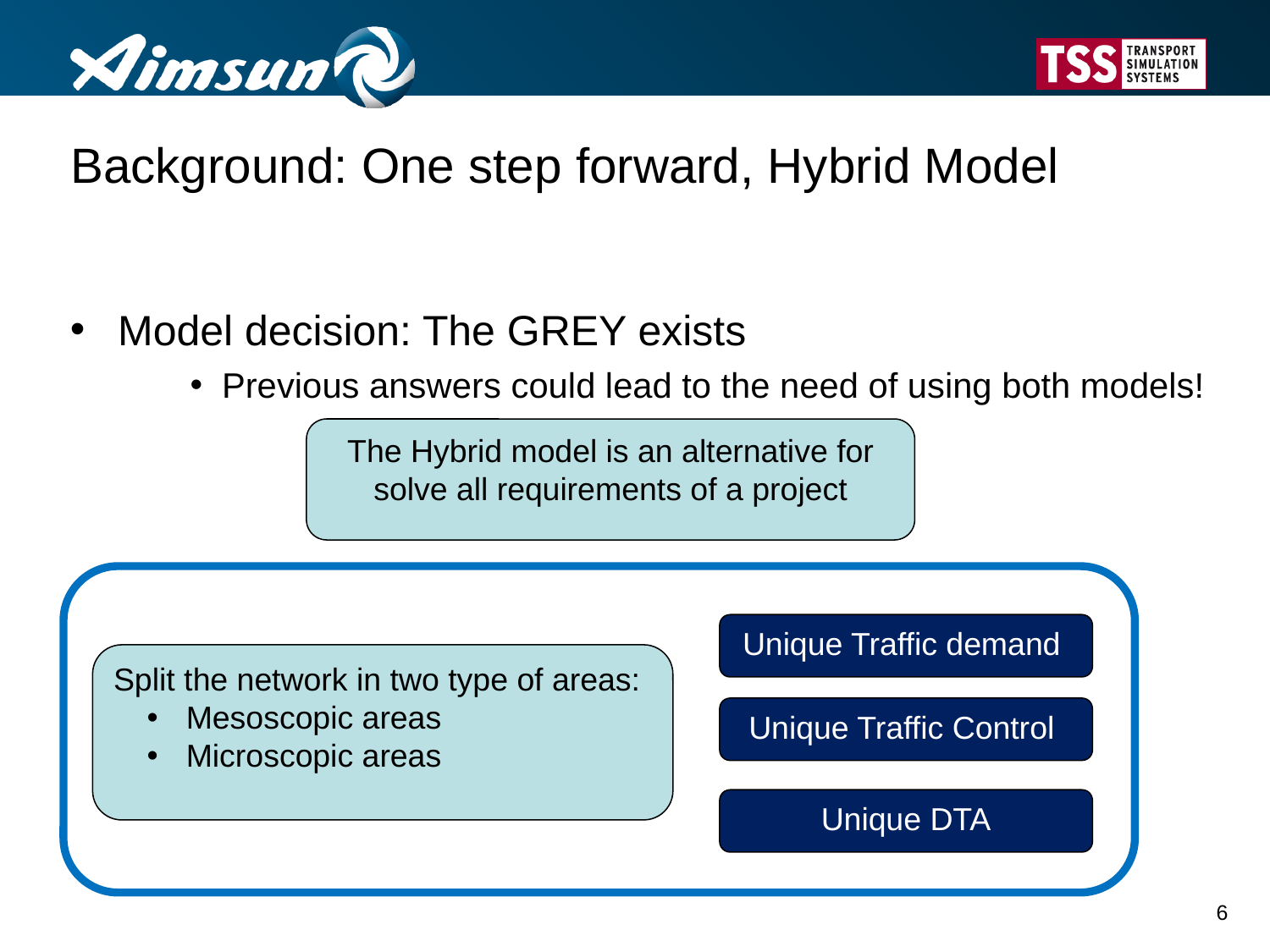

# Background: One step forward, Hybrid Model
Model decision: The GREY exists
Previous answers could lead to the need of using both models!

The Hybrid model is an alternative for solve all requirements of a project

Unique Traffic demand
Split the network in two type of areas:
 Mesoscopic areas
 Microscopic areas
Unique Traffic Control
Unique DTA
6